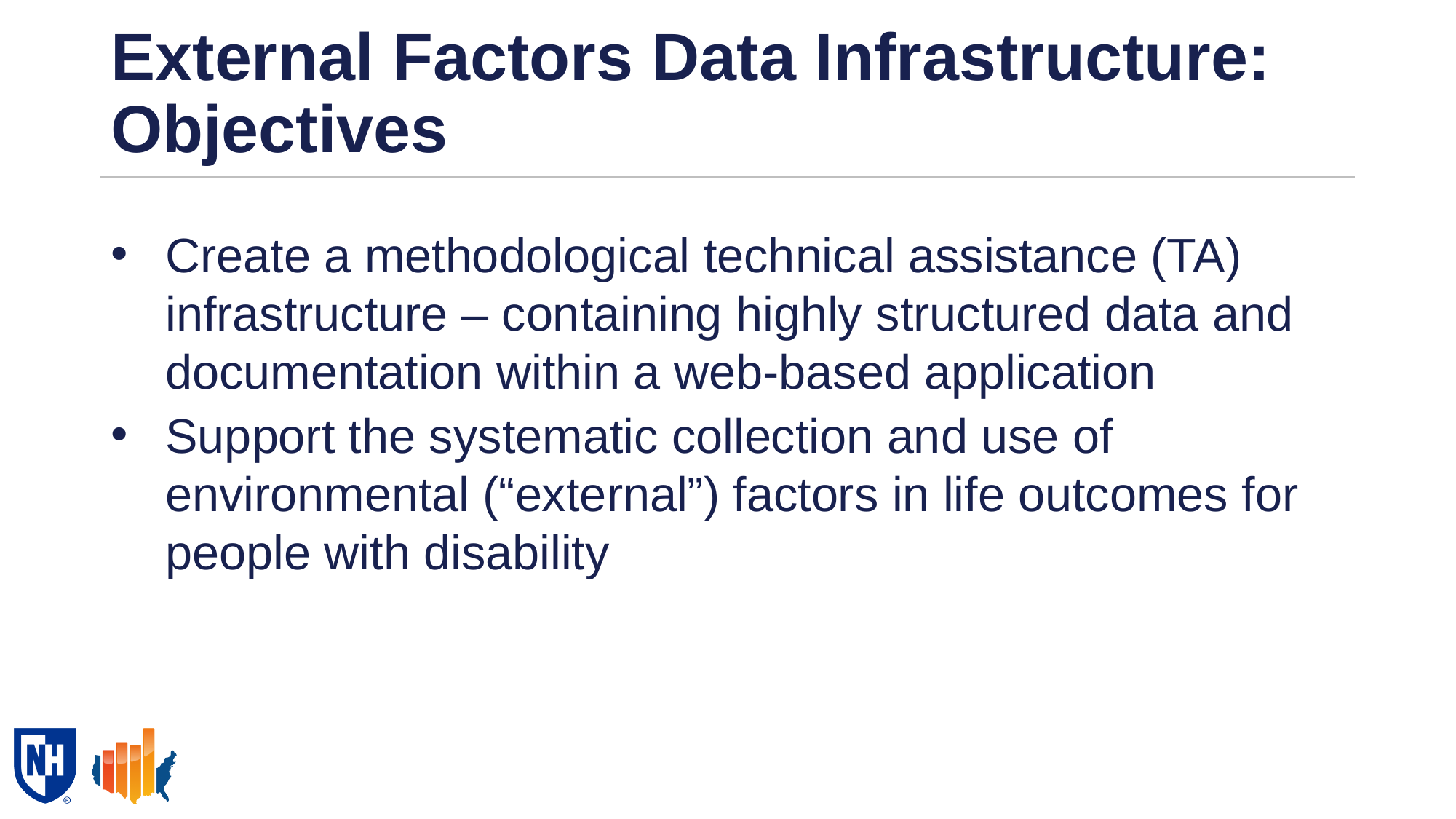

# External Factors Data Infrastructure: Objectives
Create a methodological technical assistance (TA) infrastructure – containing highly structured data and documentation within a web-based application
Support the systematic collection and use of environmental (“external”) factors in life outcomes for  people with disability